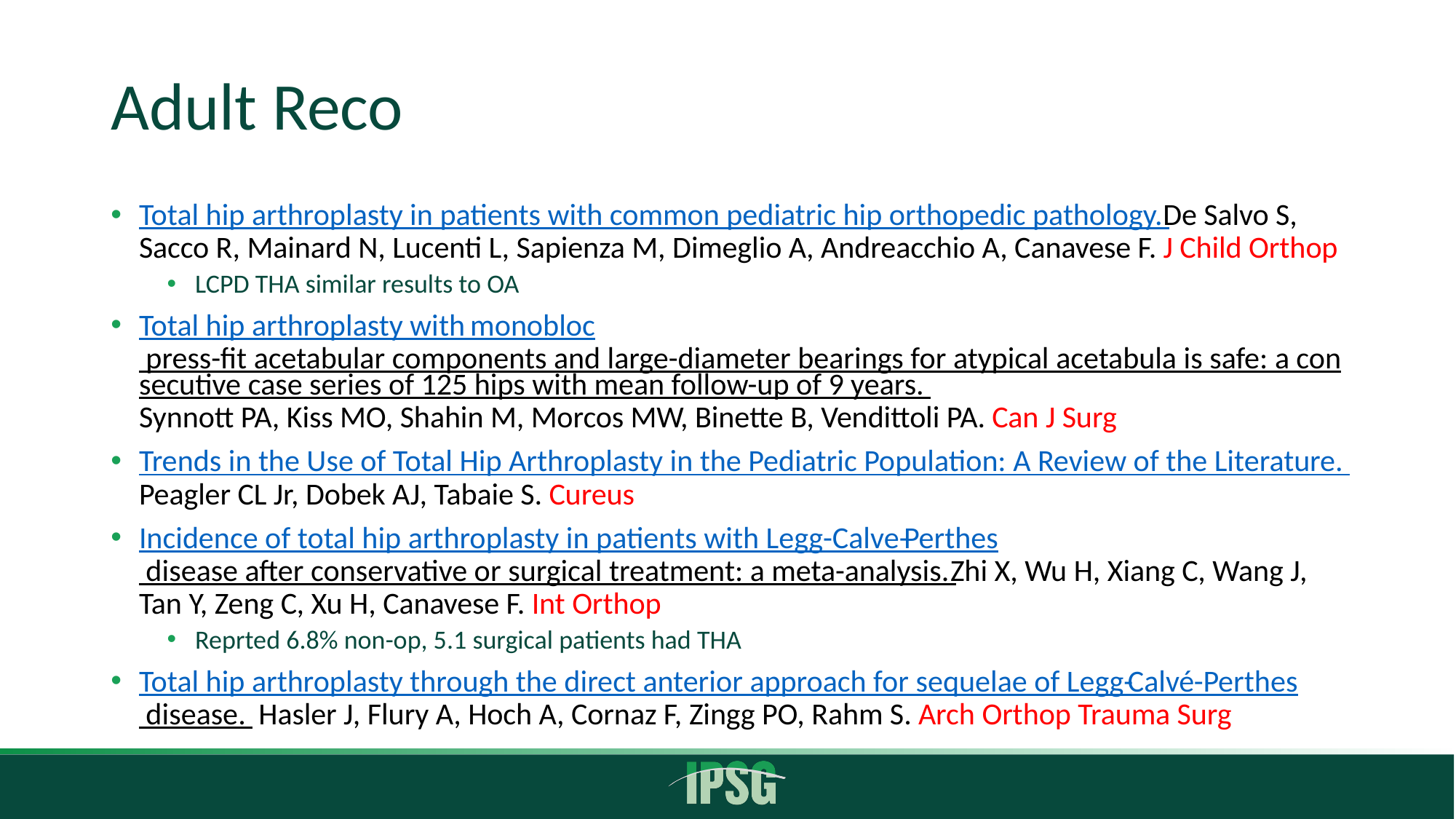

# Adult Reco
Total hip arthroplasty in patients with common pediatric hip orthopedic pathology. De Salvo S, Sacco R, Mainard N, Lucenti L, Sapienza M, Dimeglio A, Andreacchio A, Canavese F. J Child Orthop
LCPD THA similar results to OA
Total hip arthroplasty with monobloc press-fit acetabular components and large-diameter bearings for atypical acetabula is safe: a consecutive case series of 125 hips with mean follow-up of 9 years. Synnott PA, Kiss MO, Shahin M, Morcos MW, Binette B, Vendittoli PA. Can J Surg
Trends in the Use of Total Hip Arthroplasty in the Pediatric Population: A Review of the Literature. Peagler CL Jr, Dobek AJ, Tabaie S. Cureus
Incidence of total hip arthroplasty in patients with Legg-Calve-Perthes disease after conservative or surgical treatment: a meta-analysis. Zhi X, Wu H, Xiang C, Wang J, Tan Y, Zeng C, Xu H, Canavese F. Int Orthop
Reprted 6.8% non-op, 5.1 surgical patients had THA
Total hip arthroplasty through the direct anterior approach for sequelae of Legg-Calvé-Perthes disease.  Hasler J, Flury A, Hoch A, Cornaz F, Zingg PO, Rahm S. Arch Orthop Trauma Surg